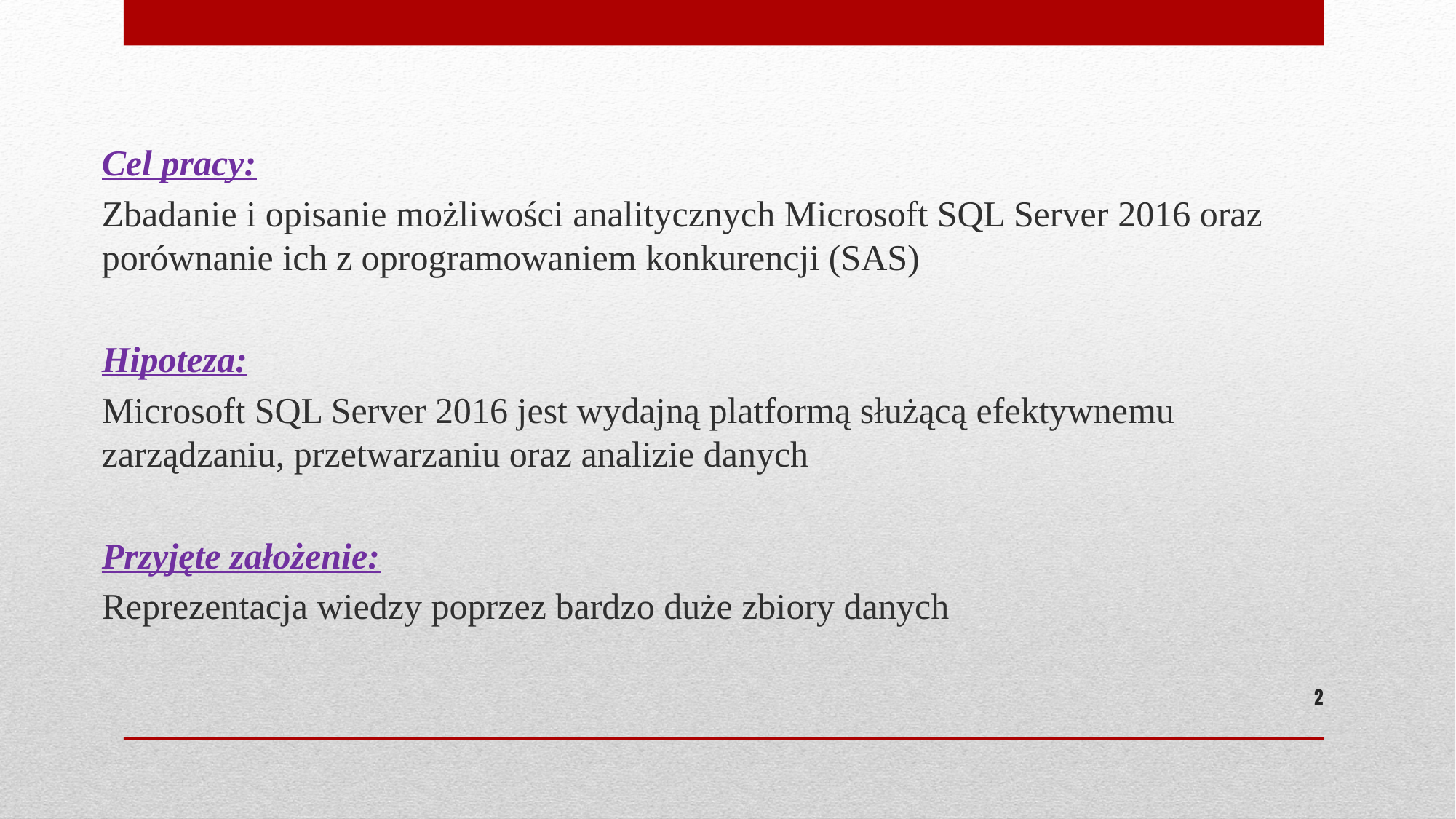

Cel pracy:
Zbadanie i opisanie możliwości analitycznych Microsoft SQL Server 2016 oraz porównanie ich z oprogramowaniem konkurencji (SAS)

Hipoteza:
Microsoft SQL Server 2016 jest wydajną platformą służącą efektywnemu zarządzaniu, przetwarzaniu oraz analizie danych

Przyjęte założenie:
Reprezentacja wiedzy poprzez bardzo duże zbiory danych
2